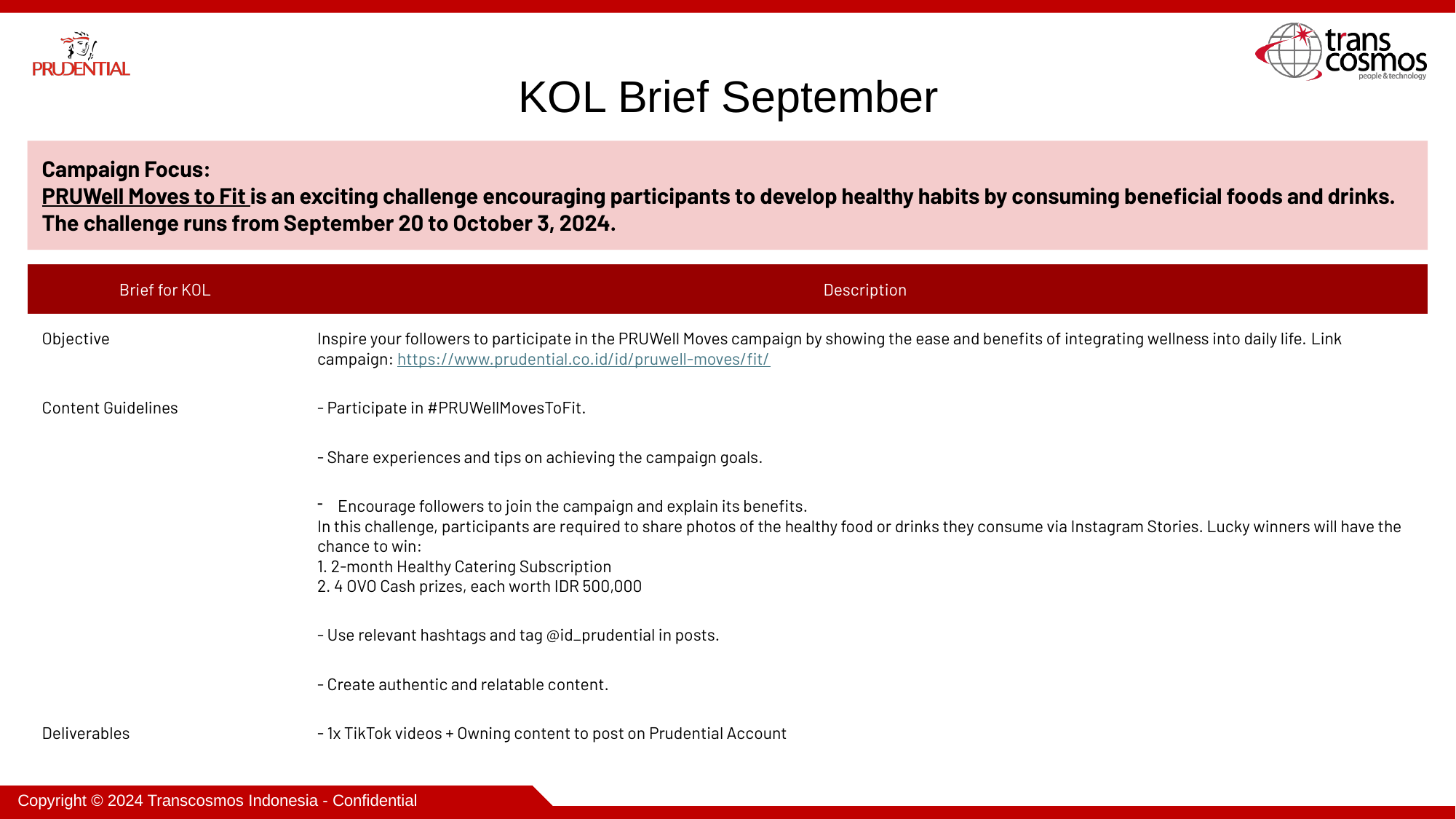

KOL Brief September
Campaign Focus:
PRUWell Moves to Fit is an exciting challenge encouraging participants to develop healthy habits by consuming beneficial foods and drinks. The challenge runs from September 20 to October 3, 2024.
| Brief for KOL | Description |
| --- | --- |
| Objective | Inspire your followers to participate in the PRUWell Moves campaign by showing the ease and benefits of integrating wellness into daily life. Link campaign: https://www.prudential.co.id/id/pruwell-moves/fit/ |
| Content Guidelines | - Participate in #PRUWellMovesToFit. |
|  | - Share experiences and tips on achieving the campaign goals. |
|  | Encourage followers to join the campaign and explain its benefits. In this challenge, participants are required to share photos of the healthy food or drinks they consume via Instagram Stories. Lucky winners will have the chance to win: 1. 2-month Healthy Catering Subscription 2. 4 OVO Cash prizes, each worth IDR 500,000 |
|  | - Use relevant hashtags and tag @id\_prudential in posts. |
|  | - Create authentic and relatable content. |
| Deliverables | - 1x TikTok videos + Owning content to post on Prudential Account |
Copyright © 2024 Transcosmos Indonesia - Confidential